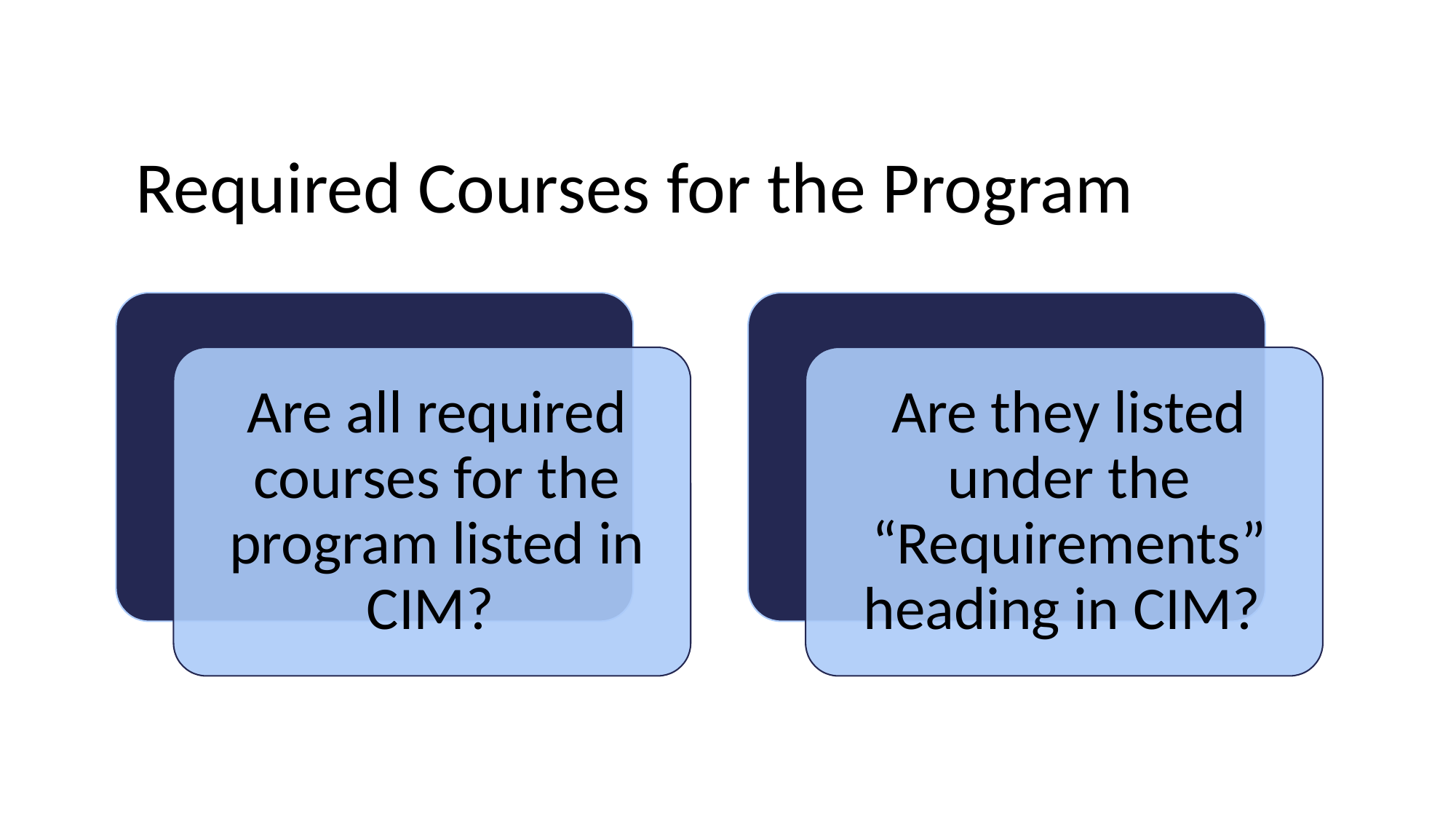

# Required Courses for the Program
Are all required courses for the program listed in CIM?
Are they listed under the “Requirements” heading in CIM?